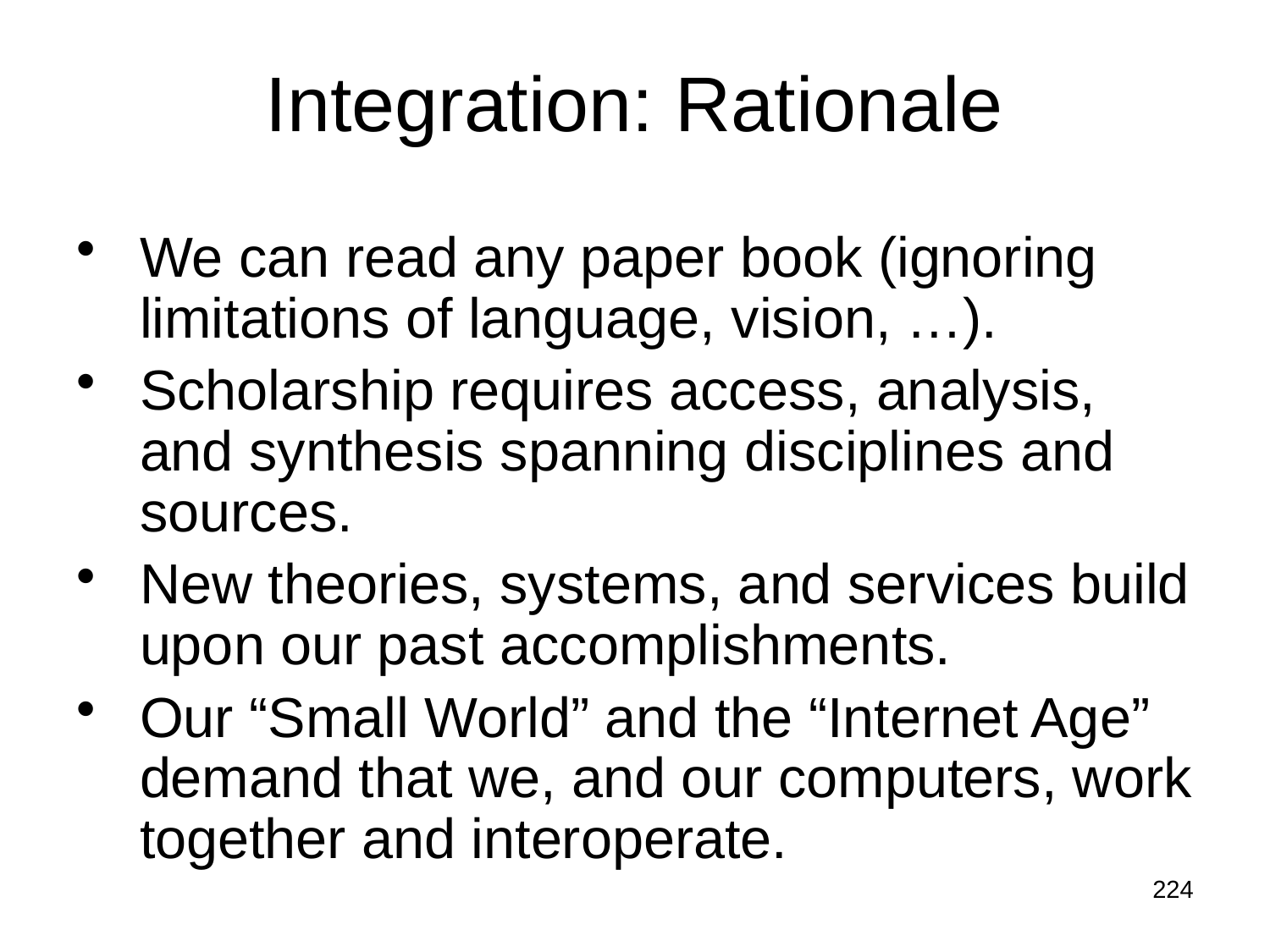

# Integration: Rationale
We can read any paper book (ignoring limitations of language, vision, …).
Scholarship requires access, analysis, and synthesis spanning disciplines and sources.
New theories, systems, and services build upon our past accomplishments.
Our “Small World” and the “Internet Age” demand that we, and our computers, work together and interoperate.
224